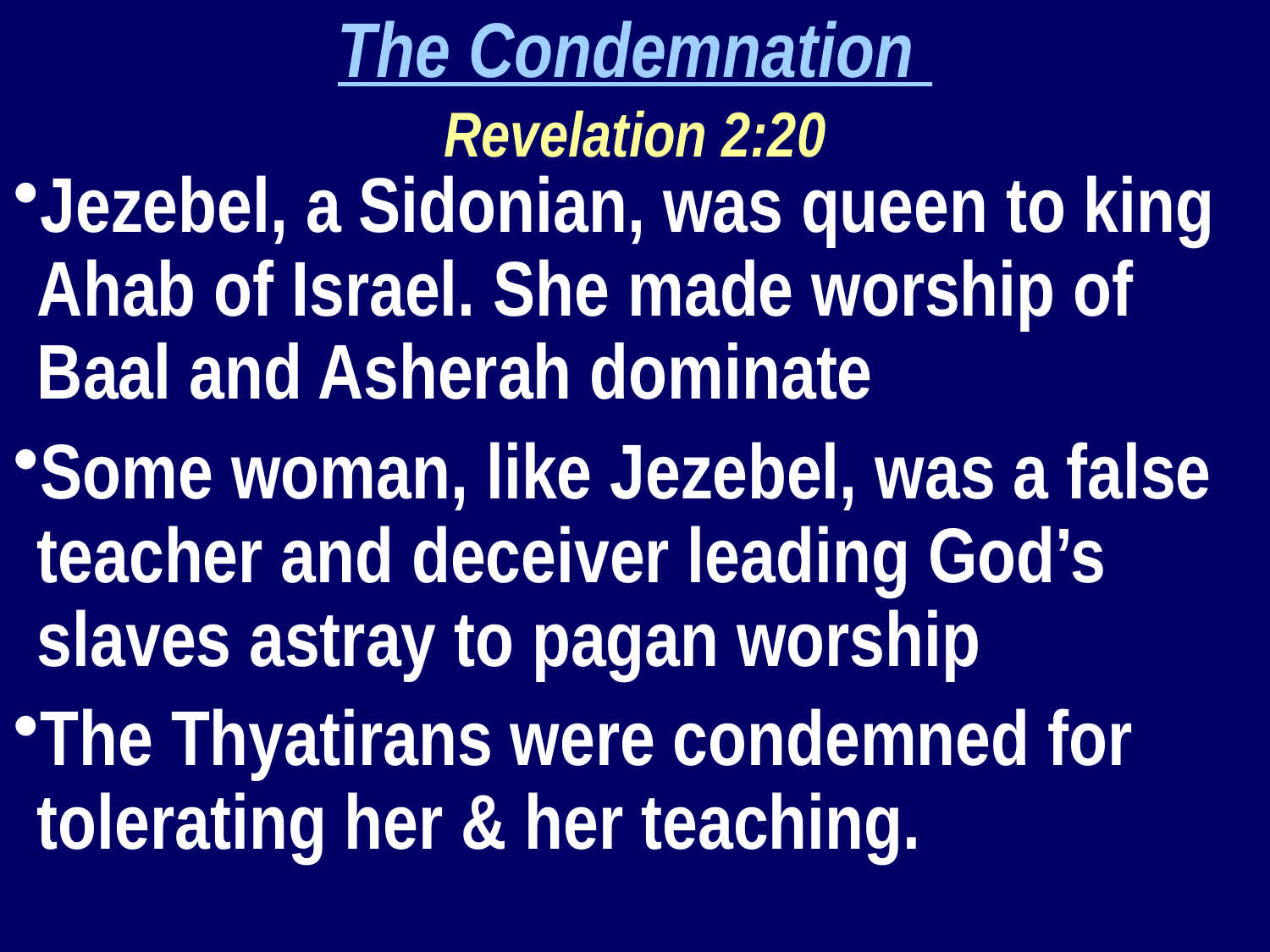

The Condemnation
Revelation 2:20
Jezebel, a Sidonian, was queen to king Ahab of Israel. She made worship of Baal and Asherah dominate
Some woman, like Jezebel, was a false teacher and deceiver leading God’s slaves astray to pagan worship
The Thyatirans were condemned for tolerating her & her teaching.